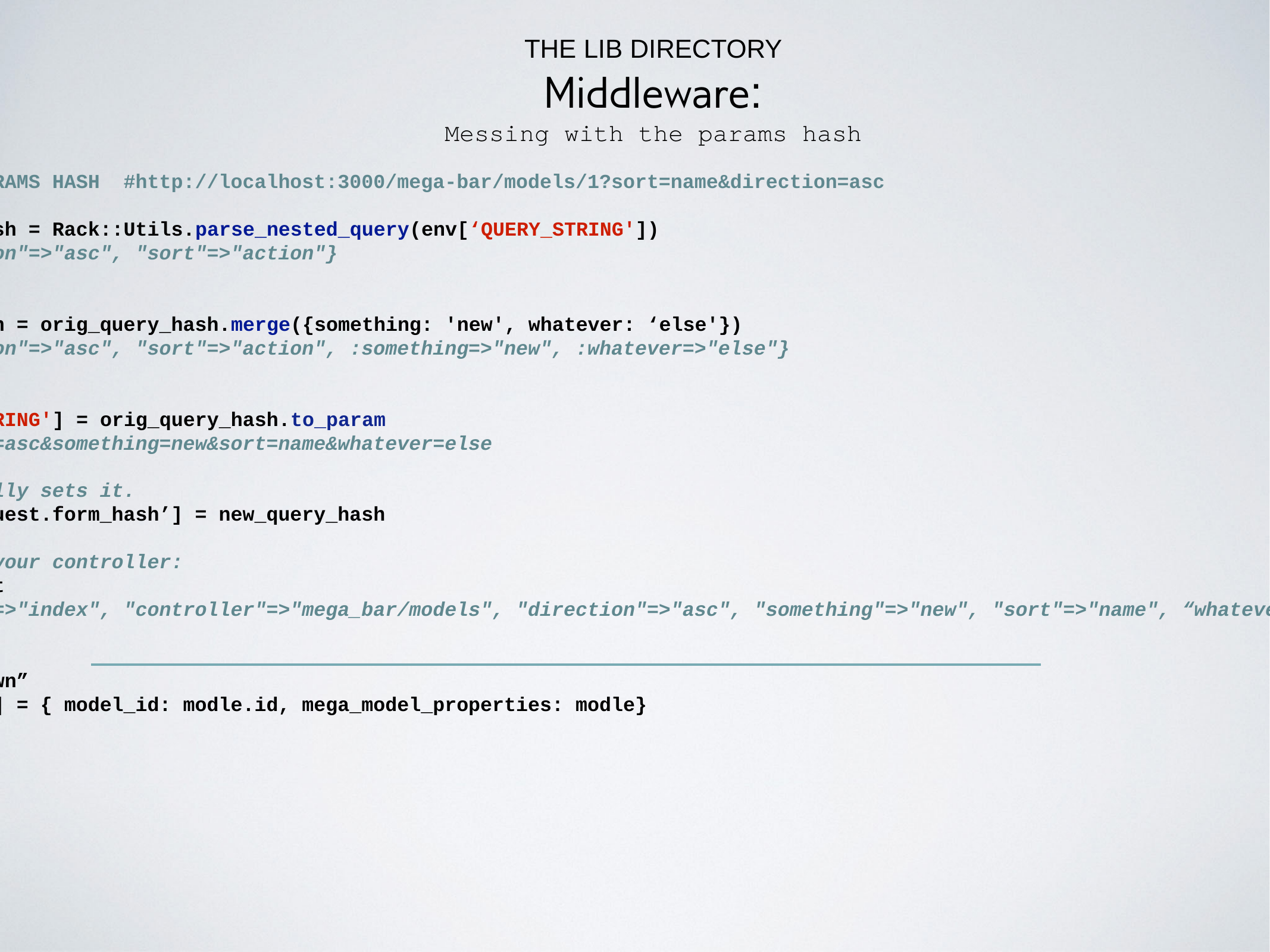

The LIB Directory
Middleware:
Messing with the params hash
# Fun with PARAMS HASH  #http://localhost:3000/mega-bar/models/1?sort=name&direction=asc
# 1)
orig_query_hash = Rack::Utils.parse_nested_query(env[‘QUERY_STRING'])
### {"direction"=>"asc", "sort"=>"action"}

# 2)
new_query_hash = orig_query_hash.merge({something: 'new', whatever: ‘else'})
### {"direction"=>"asc", "sort"=>"action", :something=>"new", :whatever=>"else"}

# 3)
env['QUERY_STRING'] = orig_query_hash.to_param
### direction=asc&something=new&sort=name&whatever=else

# 4) This really sets it.
env[‘rack.request.form_hash’] = new_query_hash

# 5) Then in your controller:
params.inspect
### {"action"=>"index", "controller"=>"mega_bar/models", "direction"=>"asc", "something"=>"new", "sort"=>"name", “whatever"=>"else"}

# Make your own”
env[:mega_env] = { model_id: modle.id, mega_model_properties: modle}